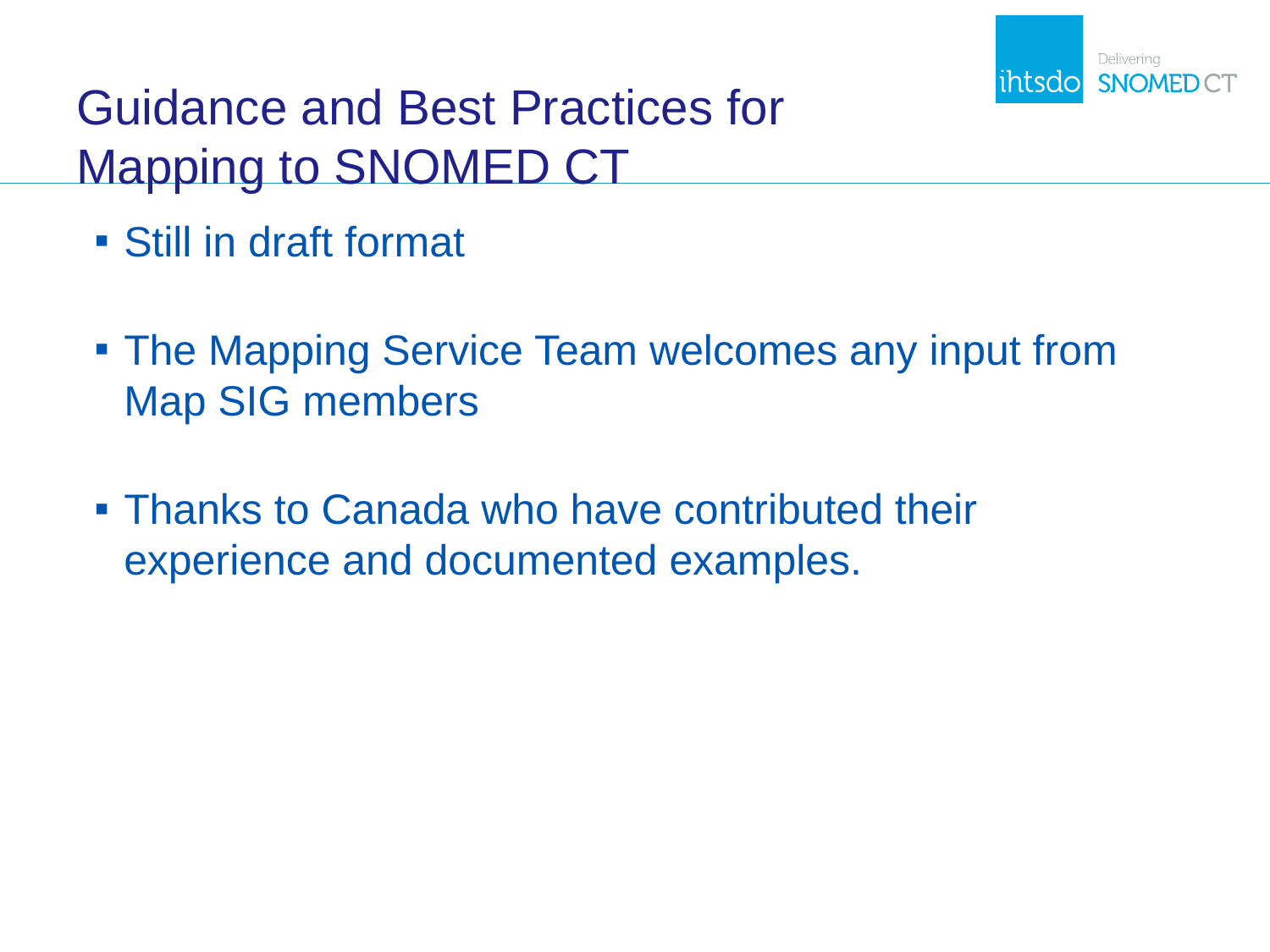

# Guidance and Best Practices for Mapping to SNOMED CT
Still in draft format

The Mapping Service Team welcomes any input from Map SIG members

Thanks to Canada who have contributed their experience and documented examples.